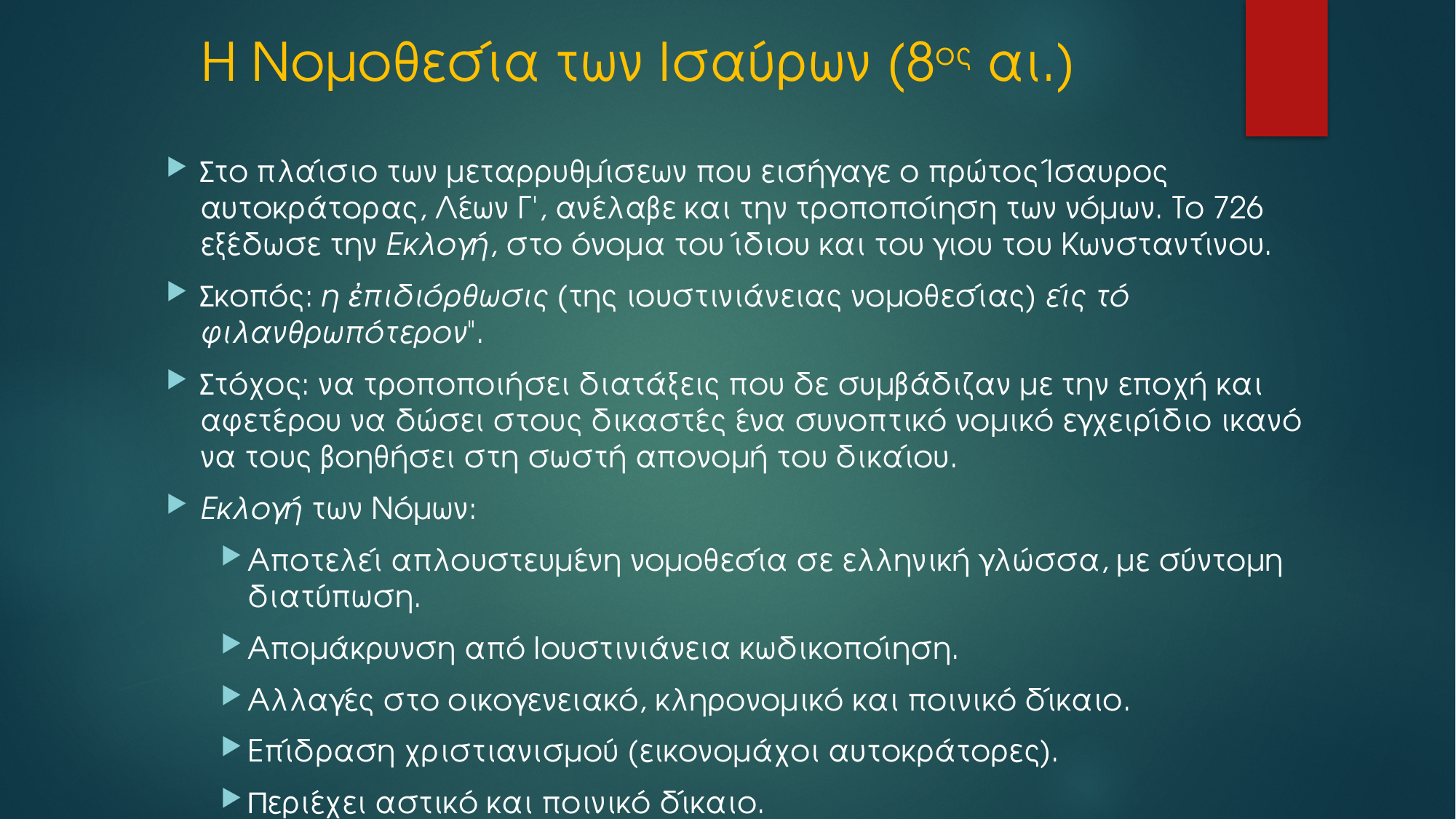

# Η Νομοθεσία των Ισαύρων (8ος αι.)
Στο πλαίσιο των μεταρρυθμίσεων που εισήγαγε ο πρώτος Ίσαυρος αυτοκράτορας, Λέων Γ', ανέλαβε και την τροποποίηση των νόμων. Το 726 εξέδωσε την Εκλογή, στο όνομα του ίδιου και του γιου του Κωνσταντίνου.
Σκοπός: η ἐπιδιόρθωσις (της ιουστινιάνειας νομοθεσίας) είς τό φιλανθρωπότερον".
Στόχος: να τροποποιήσει διατάξεις που δε συμβάδιζαν με την εποχή και αφετέρου να δώσει στους δικαστές ένα συνοπτικό νομικό εγχειρίδιο ικανό να τους βοηθήσει στη σωστή απονομή του δικαίου.
Εκλογή των Νόμων:
Αποτελεί απλουστευμένη νομοθεσία σε ελληνική γλώσσα, με σύντομη διατύπωση.
Απομάκρυνση από Ιουστινιάνεια κωδικοποίηση.
Αλλαγές στο οικογενειακό, κληρονομικό και ποινικό δίκαιο.
Επίδραση χριστιανισμού (εικονομάχοι αυτοκράτορες).
Περιέχει αστικό και ποινικό δίκαιο.